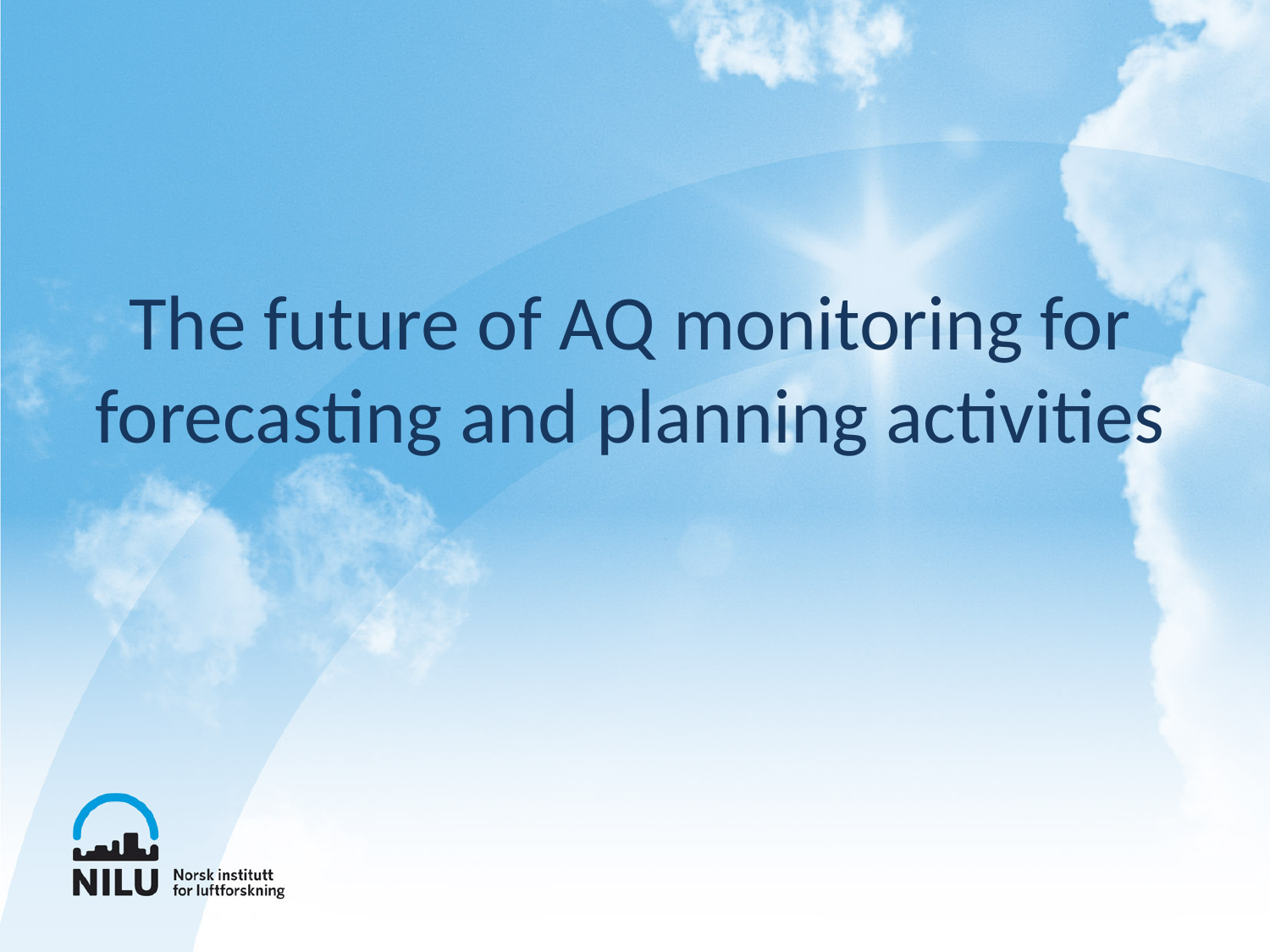

# The future of AQ monitoring for forecasting and planning activities